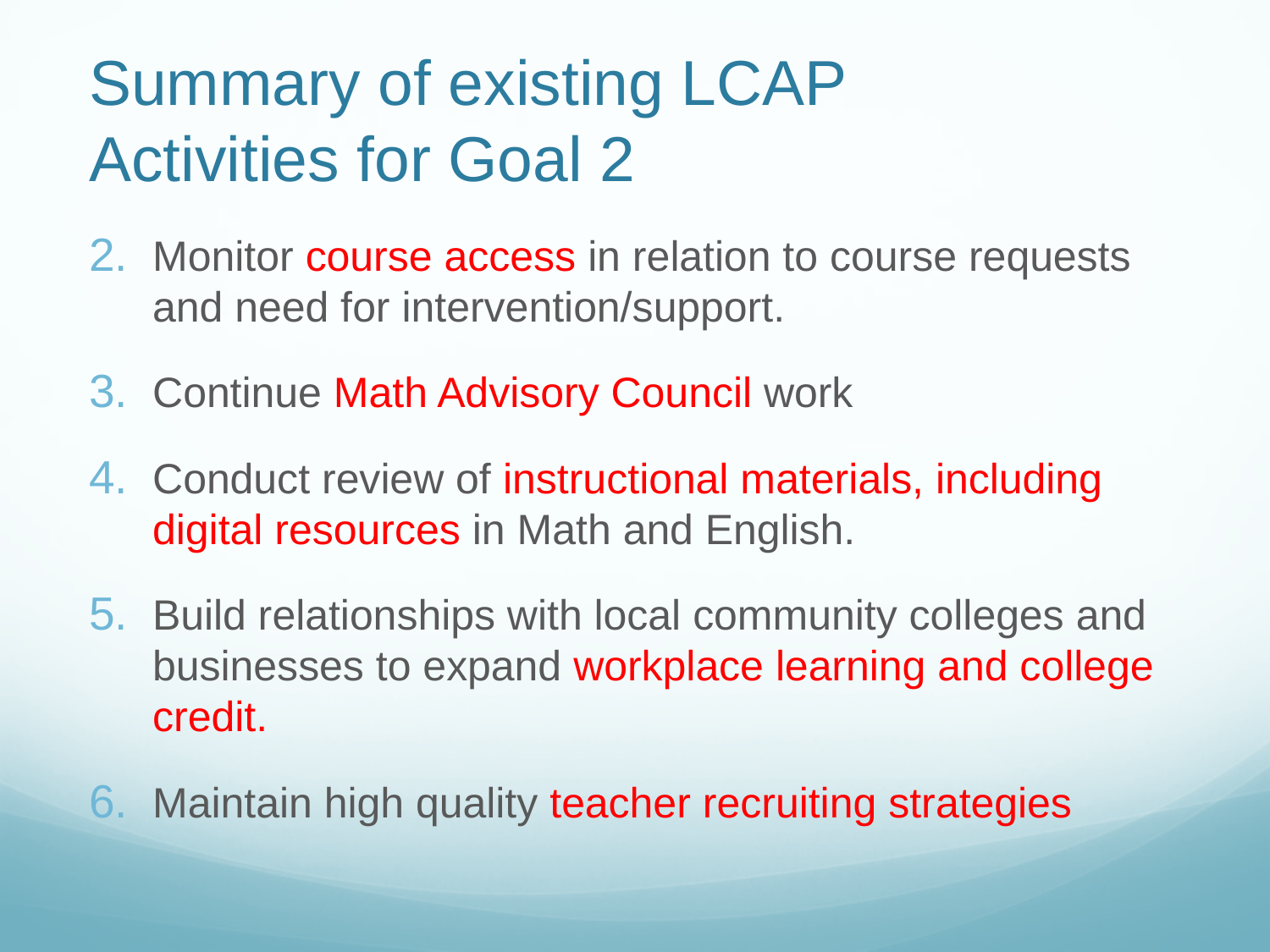

# Summary of existing LCAP Activities for Goal 2
Monitor course access in relation to course requests and need for intervention/support.
Continue Math Advisory Council work
Conduct review of instructional materials, including digital resources in Math and English.
Build relationships with local community colleges and businesses to expand workplace learning and college credit.
Maintain high quality teacher recruiting strategies